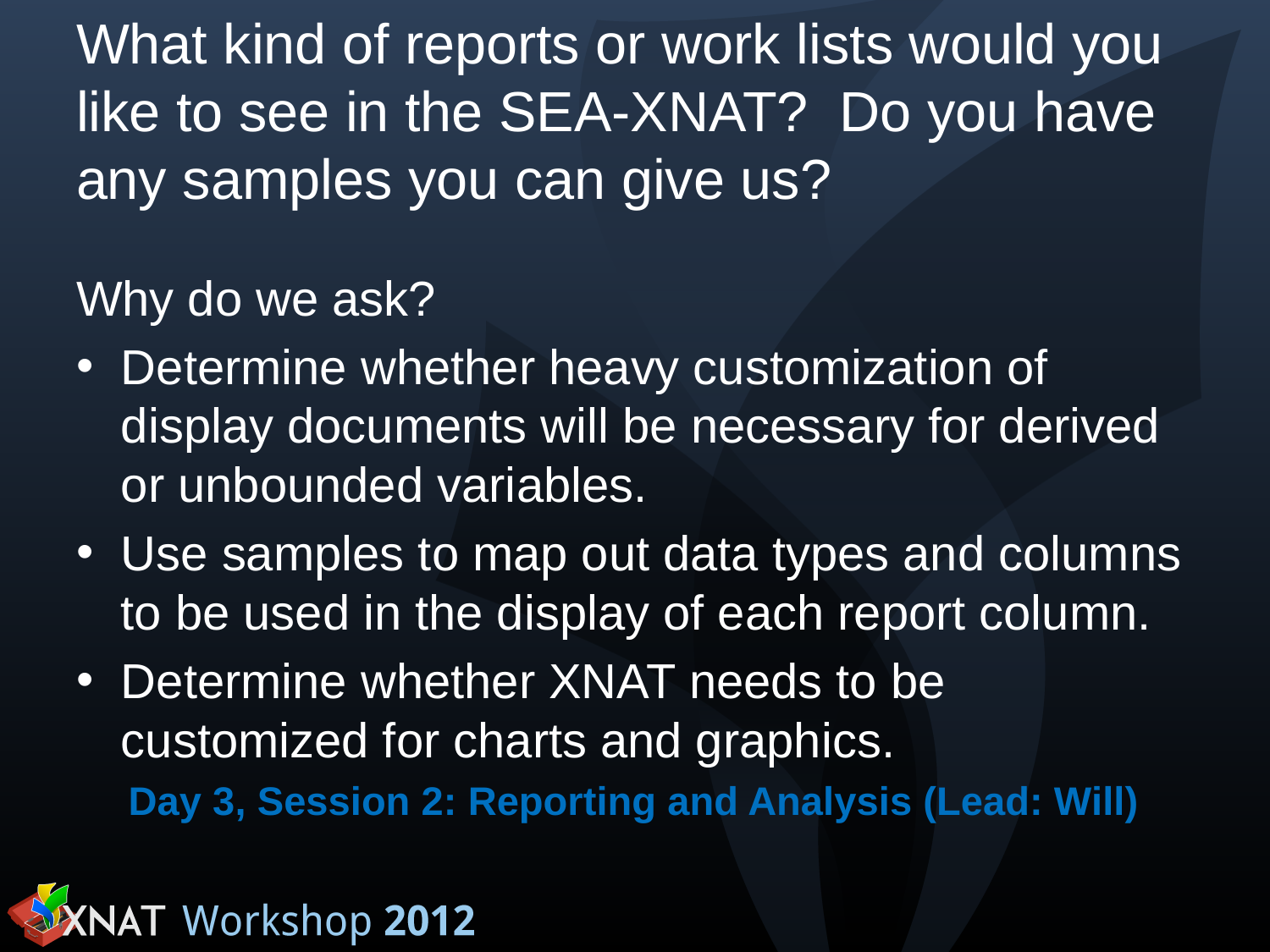

# What kind of reports or work lists would you like to see in the SEA-XNAT?  Do you have any samples you can give us?
Why do we ask?
Determine whether heavy customization of display documents will be necessary for derived or unbounded variables.
Use samples to map out data types and columns to be used in the display of each report column.
Determine whether XNAT needs to be customized for charts and graphics.
Day 3, Session 2: Reporting and Analysis (Lead: Will)